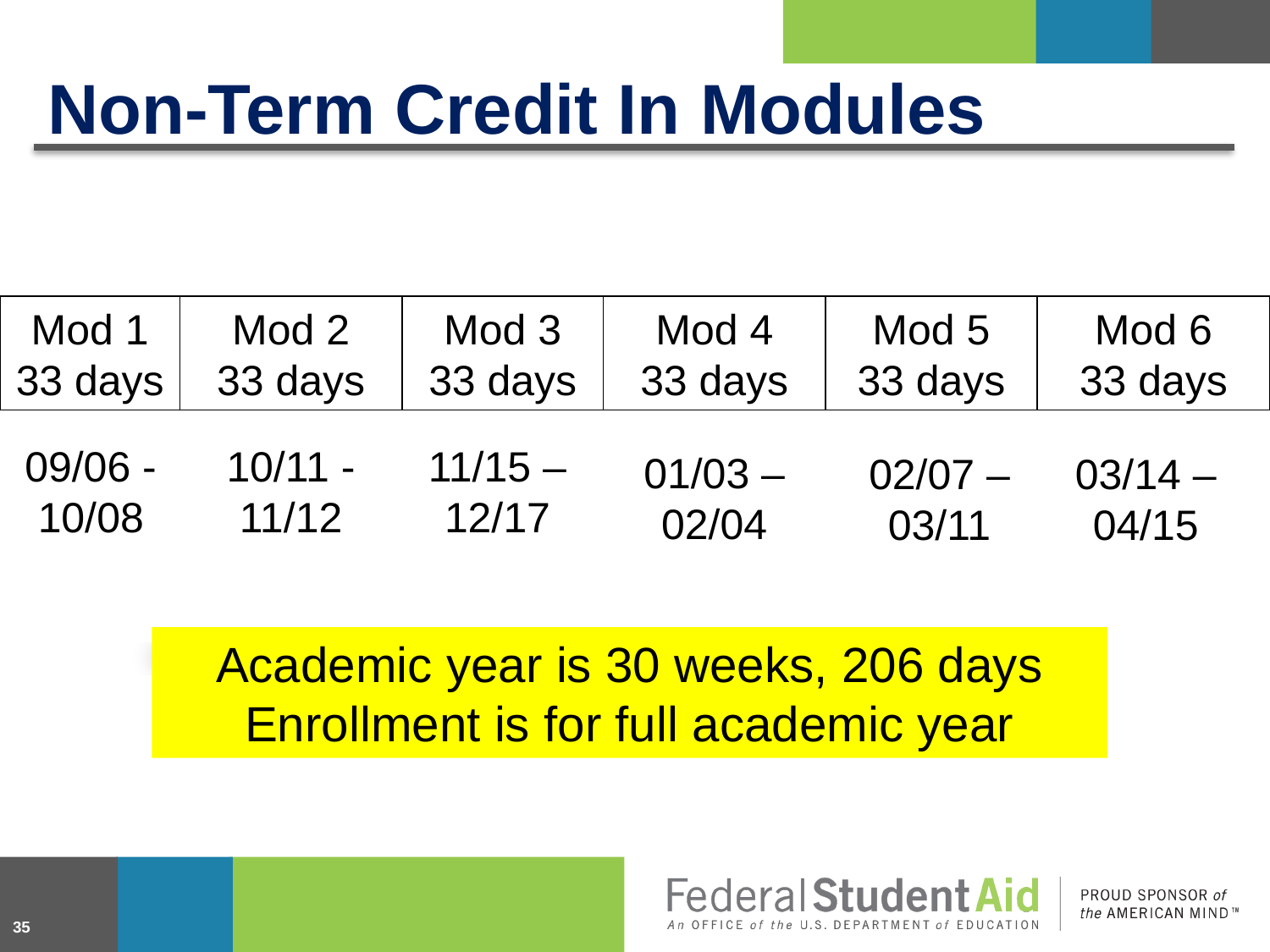

# Non-Term Credit In Modules
Mod 1
33 days
Mod 2
33 days
Mod 3
33 days
Mod 4
33 days
Mod 5
33 days
Mod 6
33 days
09/06 -10/08
10/11 -11/12
11/15 – 12/17
01/03 – 02/04
02/07 – 03/11
03/14 – 04/15
Academic year is 30 weeks, 206 days
Enrollment is for full academic year
35